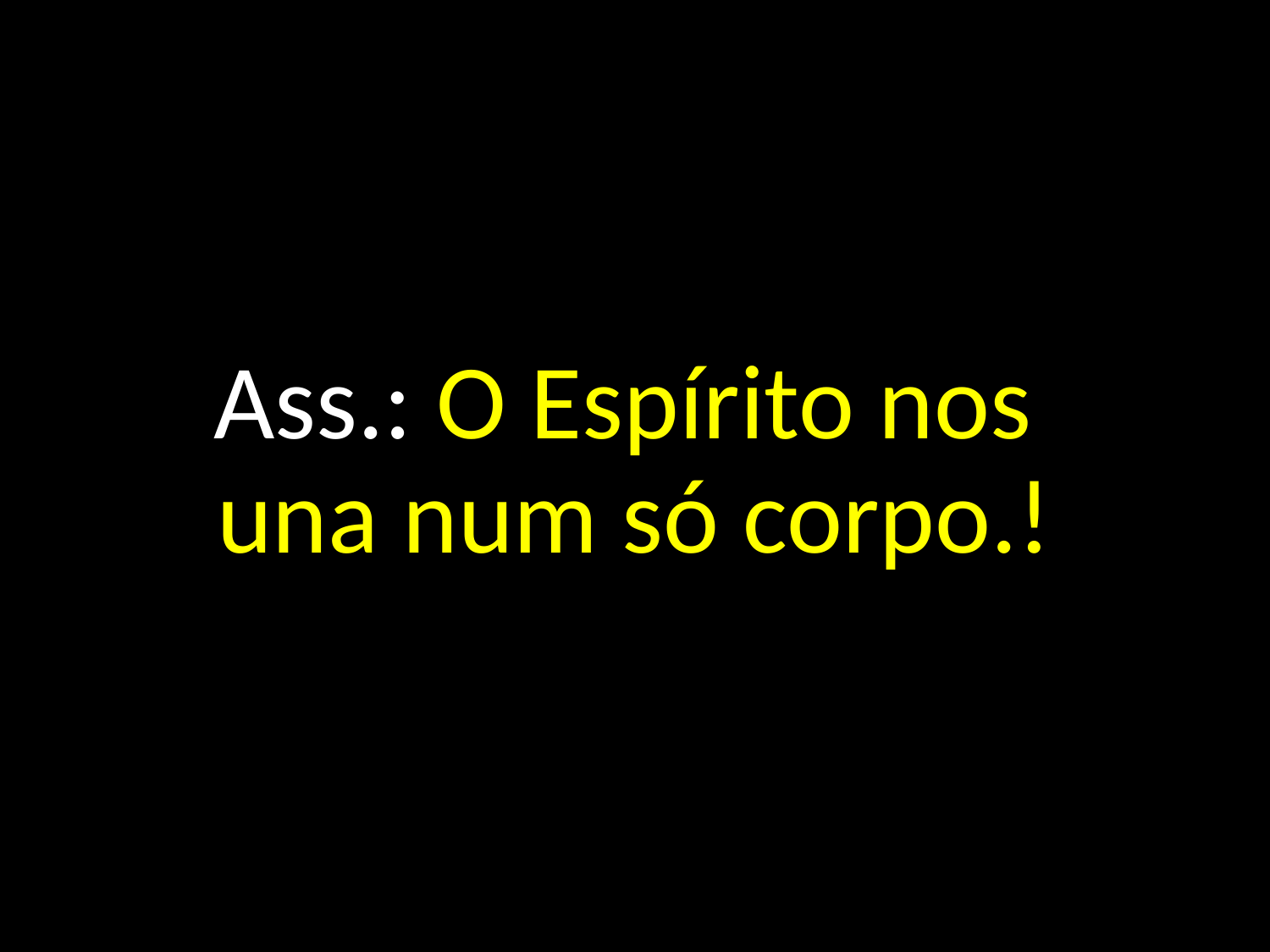

# Ass.: O Espírito nos una num só corpo.!